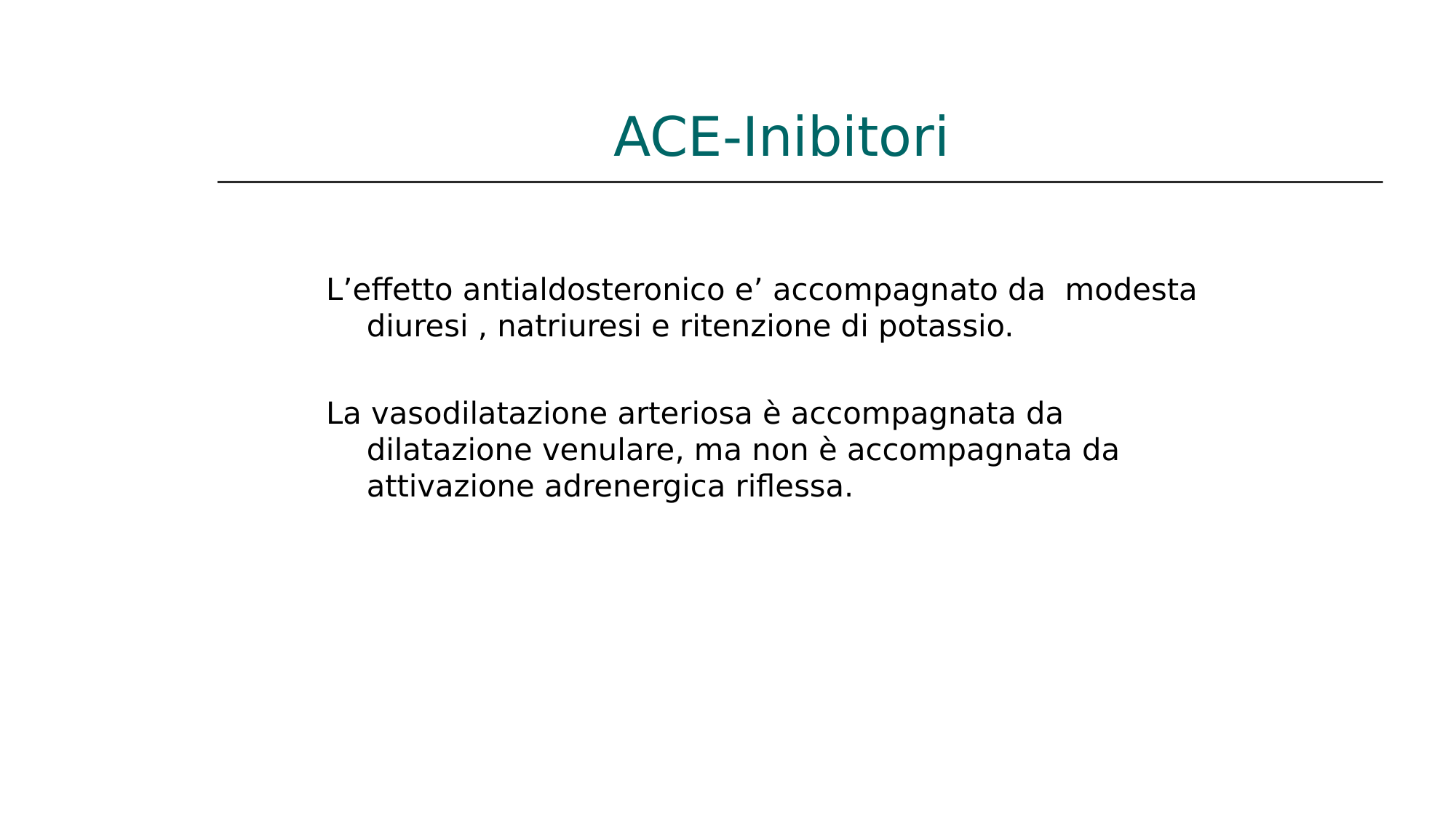

ACE-Inibitori

L’effetto antialdosteronico e’ accompagnato da  modesta diuresi , natriuresi e ritenzione di potassio.

La vasodilatazione arteriosa è accompagnata da dilatazione venulare, ma non è accompagnata da attivazione adrenergica riflessa.